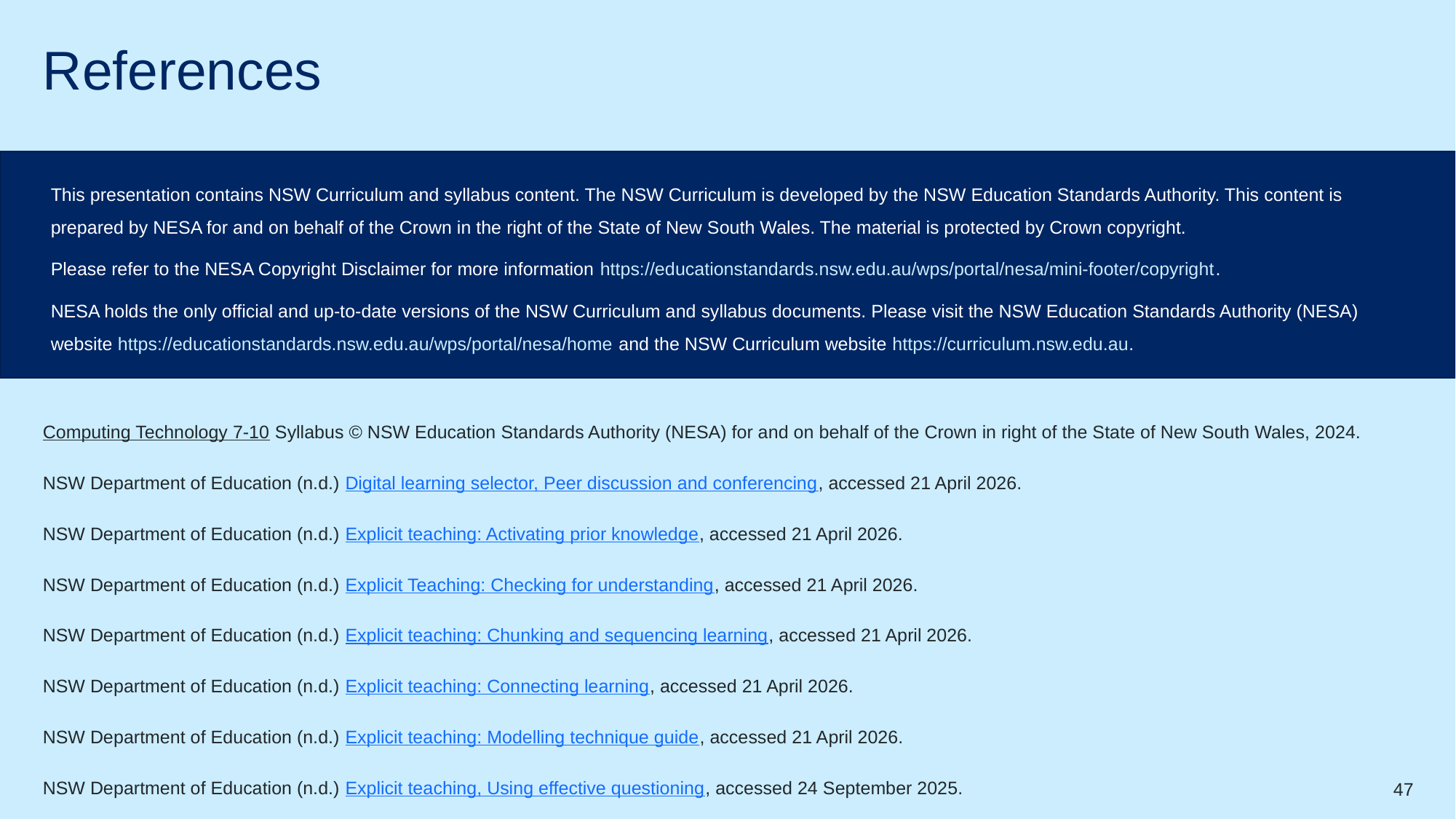

# References
This presentation contains NSW Curriculum and syllabus content. The NSW Curriculum is developed by the NSW Education Standards Authority. This content is prepared by NESA for and on behalf of the Crown in the right of the State of New South Wales. The material is protected by Crown copyright.
Please refer to the NESA Copyright Disclaimer for more information https://educationstandards.nsw.edu.au/wps/portal/nesa/mini-footer/copyright.
NESA holds the only official and up-to-date versions of the NSW Curriculum and syllabus documents. Please visit the NSW Education Standards Authority (NESA) website https://educationstandards.nsw.edu.au/wps/portal/nesa/home and the NSW Curriculum website https://curriculum.nsw.edu.au.
Computing Technology 7-10 Syllabus © NSW Education Standards Authority (NESA) for and on behalf of the Crown in right of the State of New South Wales, 2024.
NSW Department of Education (n.d.) Digital learning selector, Peer discussion and conferencing, accessed 21 April 2026.
NSW Department of Education (n.d.) Explicit teaching: Activating prior knowledge, accessed 21 April 2026.
NSW Department of Education (n.d.) Explicit Teaching: Checking for understanding, accessed 21 April 2026.
NSW Department of Education (n.d.) Explicit teaching: Chunking and sequencing learning, accessed 21 April 2026.
NSW Department of Education (n.d.) Explicit teaching: Connecting learning, accessed 21 April 2026.
NSW Department of Education (n.d.) Explicit teaching: Modelling technique guide, accessed 21 April 2026.
NSW Department of Education (n.d.) Explicit teaching, Using effective questioning, accessed 24 September 2025.

47